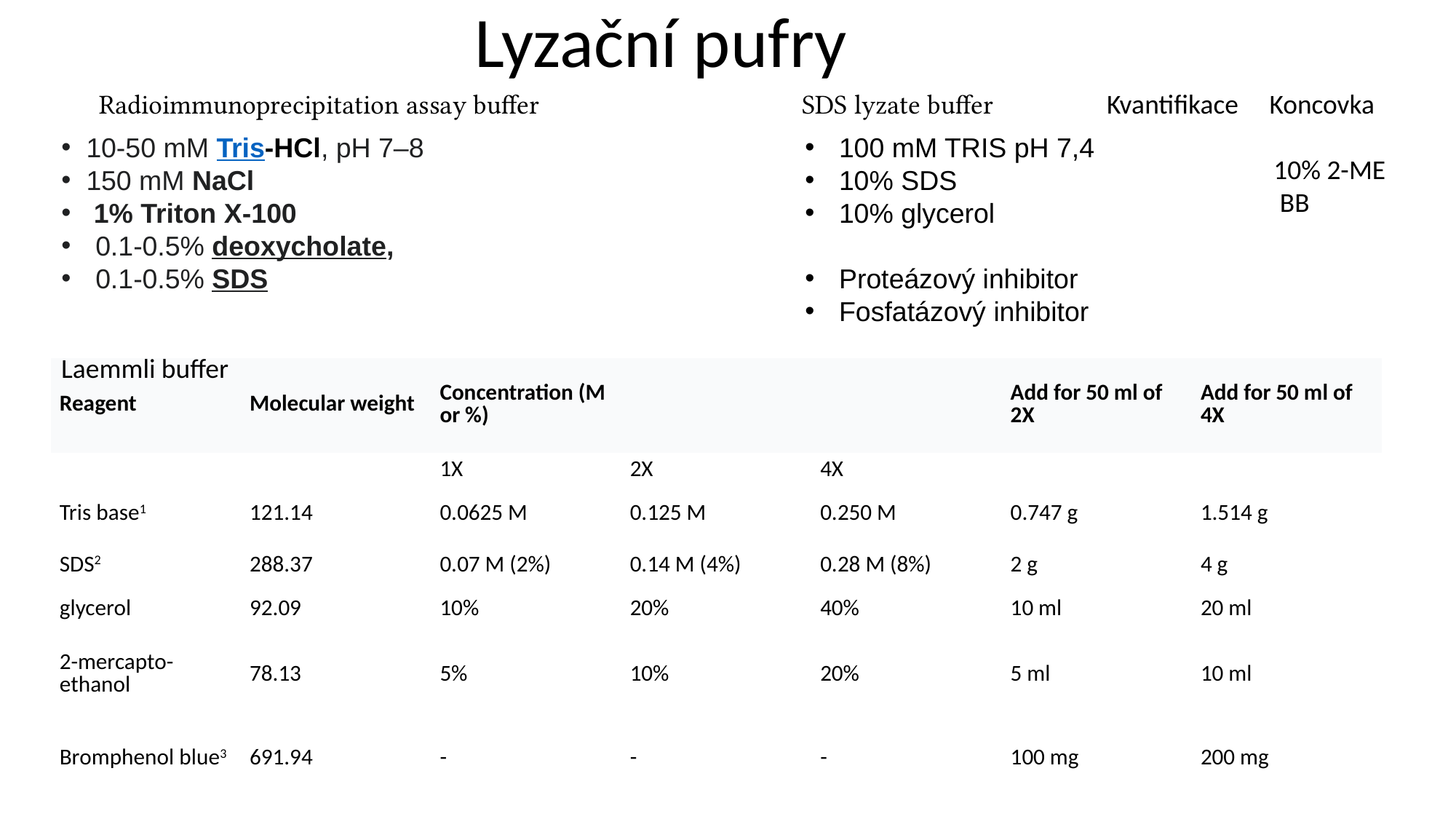

Lyzační pufry
Radioimmunoprecipitation assay buffer                                      SDS lyzate buffer
Kvantifikace     Koncovka

                           10% 2-ME
                            BB

  10-50 mM Tris-HCl, pH 7–8
  150 mM NaCl
   1% Triton X-100
0.1-0.5% deoxycholate,
0.1-0.5% SDS
100 mM TRIS pH 7,4
10% SDS
10% glycerol

Proteázový inhibitor
Fosfatázový inhibitor

Laemmli buffer
| Reagent | Molecular weight | Concentration (M or %) |  |  | Add for 50 ml of 2X | Add for 50 ml of 4X |
| --- | --- | --- | --- | --- | --- | --- |
|  |  | 1X | 2X | 4X |  |  |
| Tris base1 | 121.14 | 0.0625 M | 0.125 M | 0.250 M | 0.747 g | 1.514 g |
| SDS2 | 288.37 | 0.07 M (2%) | 0.14 M (4%) | 0.28 M (8%) | 2 g | 4 g |
| glycerol | 92.09 | 10% | 20% | 40% | 10 ml | 20 ml |
| 2-mercapto-ethanol | 78.13 | 5% | 10% | 20% | 5 ml | 10 ml |
| Bromphenol blue3 | 691.94 | - | - | - | 100 mg | 200 mg |